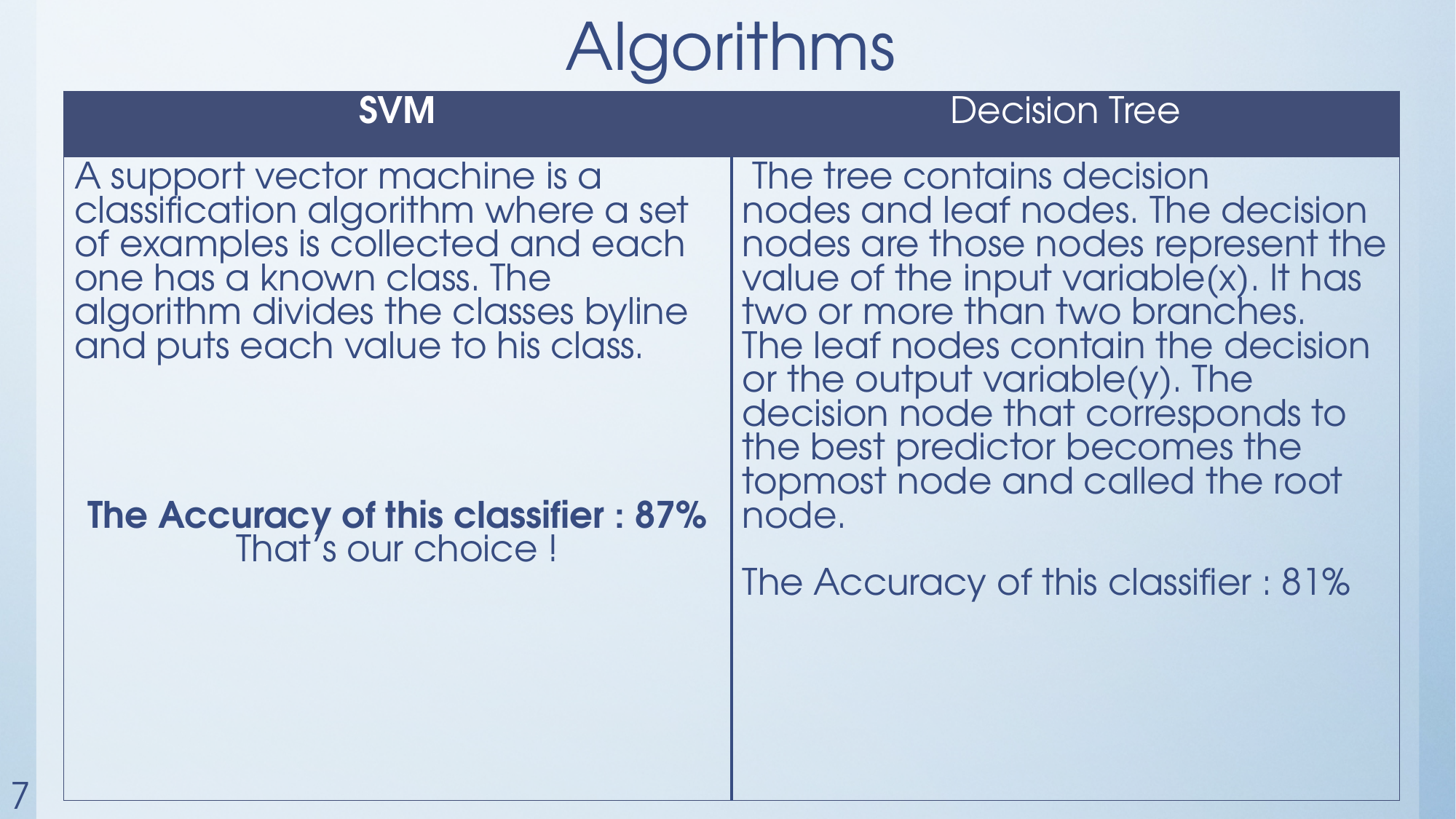

# Algorithms
| SVM | Decision Tree |
| --- | --- |
| A support vector machine is a classification algorithm where a set of examples is collected and each one has a known class. The algorithm divides the classes byline and puts each value to his class. The Accuracy of this classifier : 87% That’s our choice ! | The tree contains decision nodes and leaf nodes. The decision nodes are those nodes represent the value of the input variable(x). It has two or more than two branches. The leaf nodes contain the decision or the output variable(y). The decision node that corresponds to the best predictor becomes the topmost node and called the root node. The Accuracy of this classifier : 81% |
7